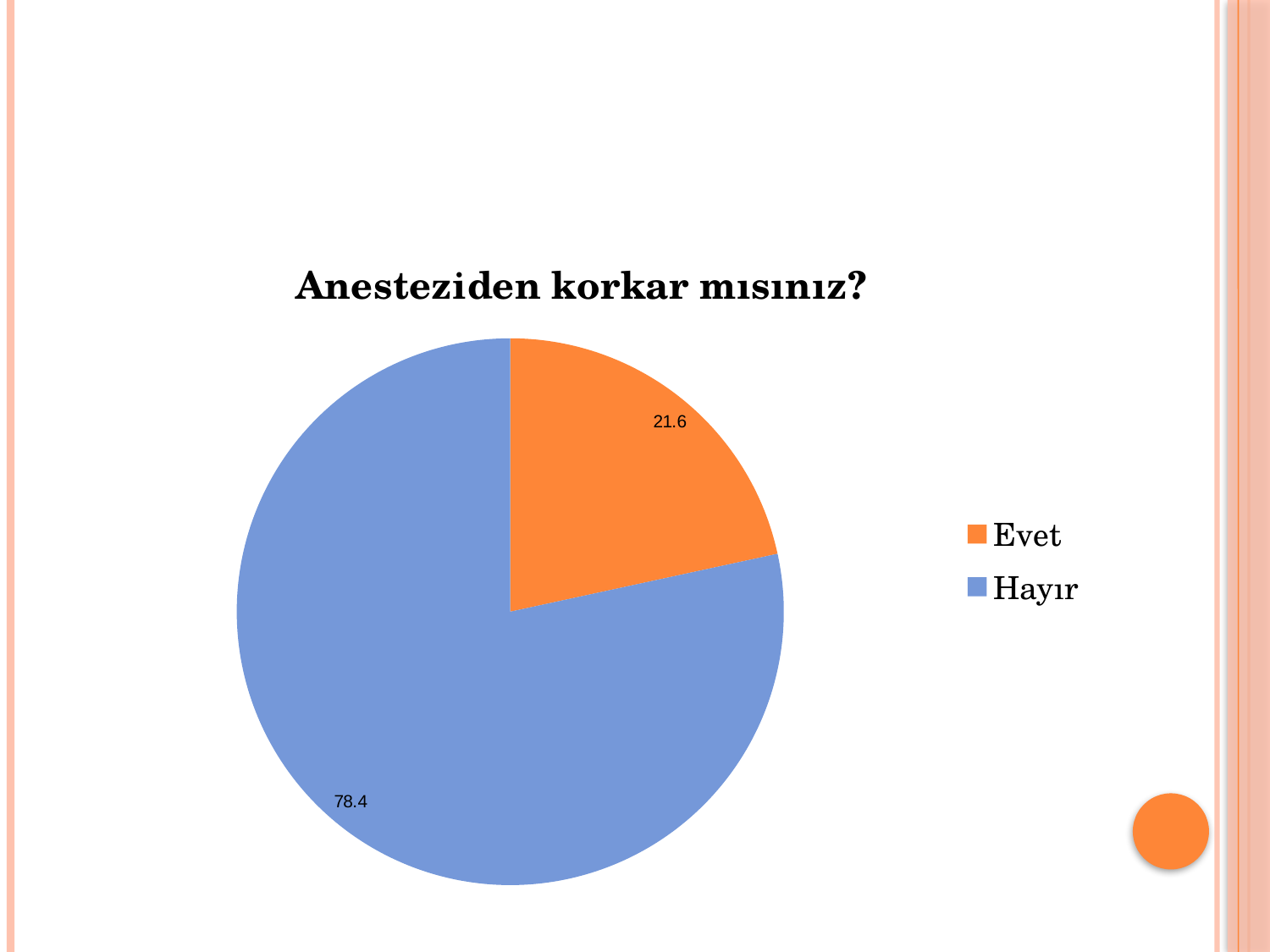

#

### Chart:

| Category | Anesteziden korkar mısınız? |
|---|---|
| Evet | 21.6 |
| Hayır | 78.4 |